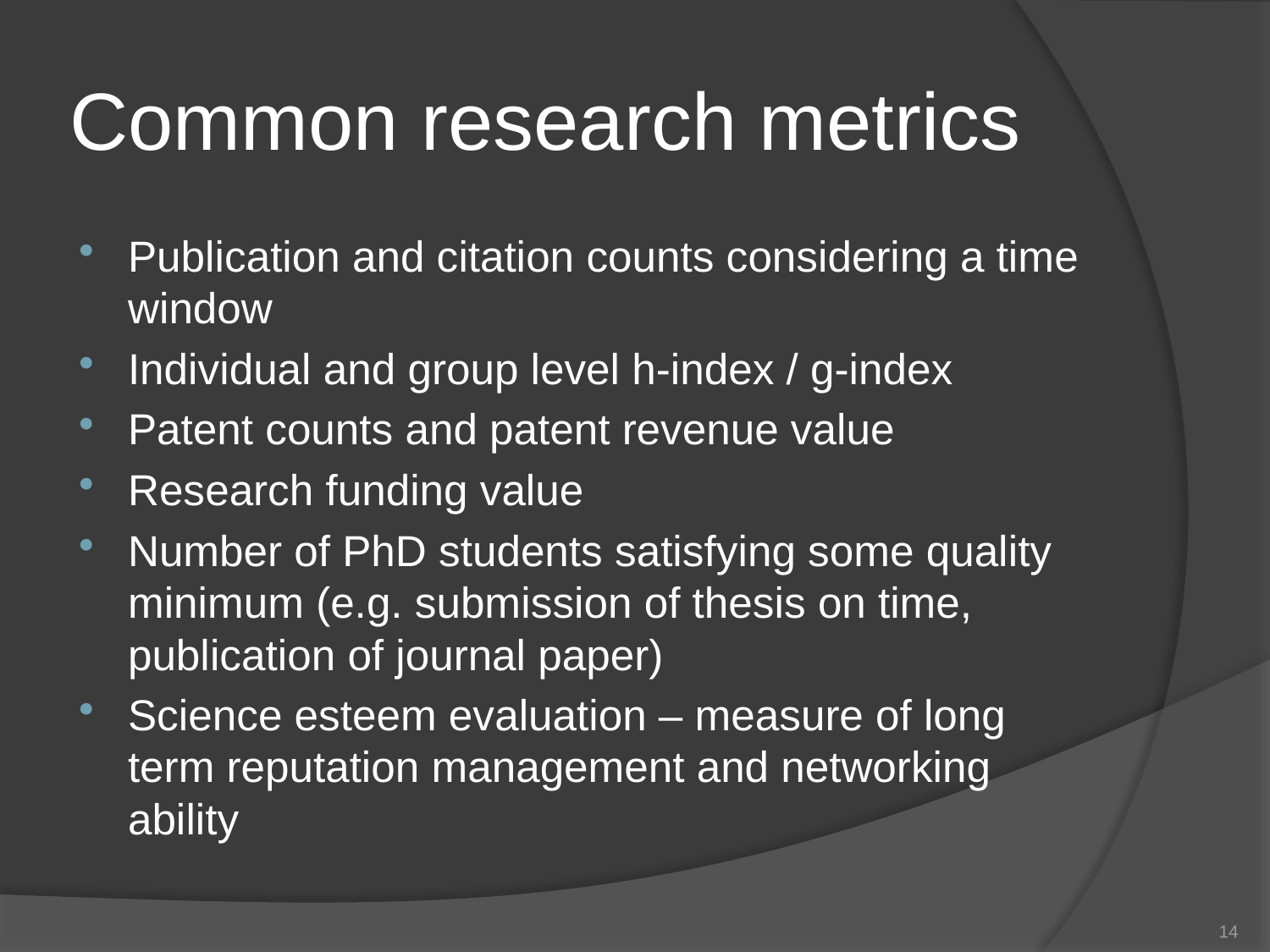

# Common research metrics
Publication and citation counts considering a time window
Individual and group level h-index / g-index
Patent counts and patent revenue value
Research funding value
Number of PhD students satisfying some quality minimum (e.g. submission of thesis on time, publication of journal paper)
Science esteem evaluation – measure of long term reputation management and networking ability
14